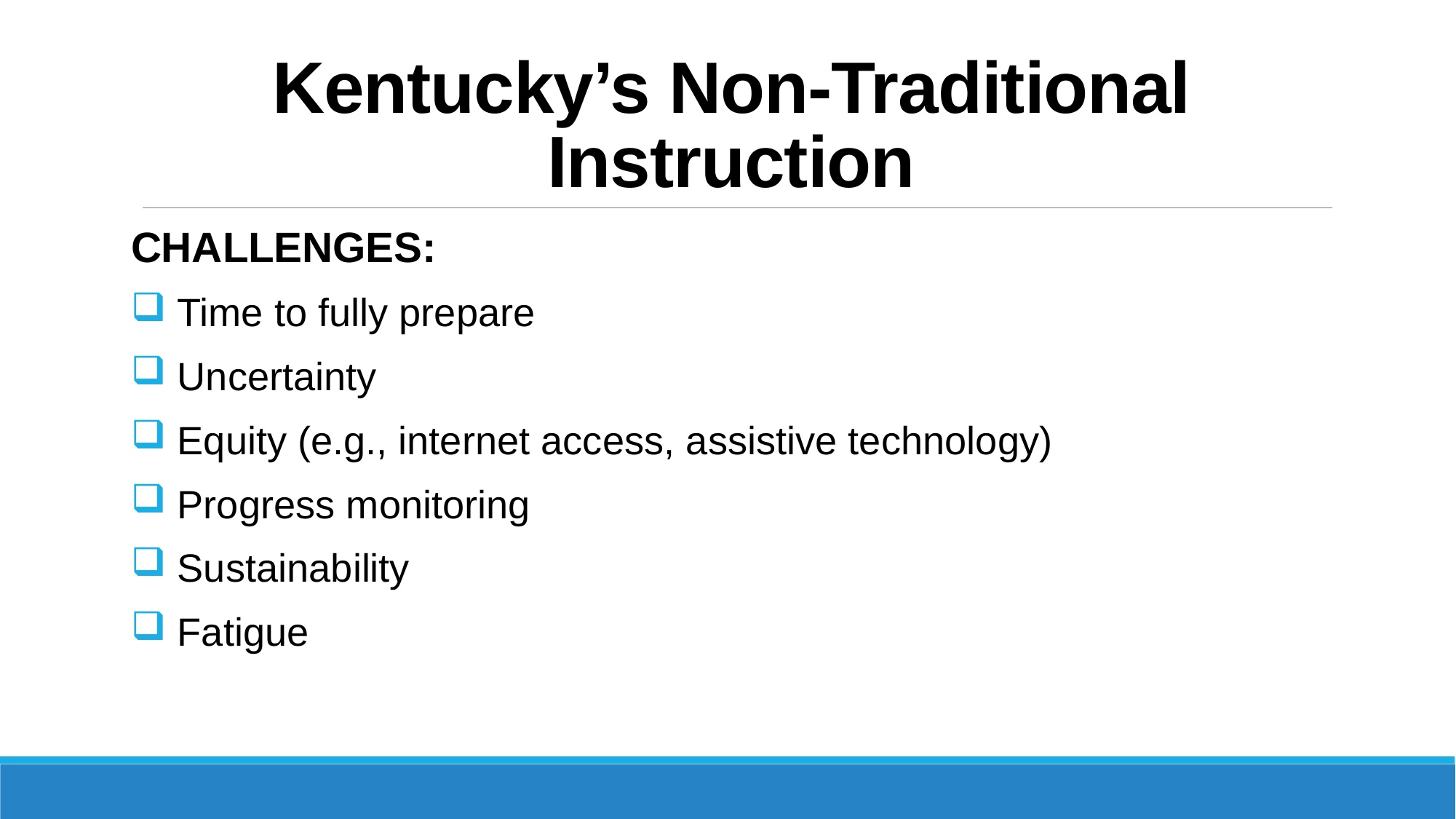

# Kentucky’s Non-Traditional Instruction
CHALLENGES:
 Time to fully prepare
 Uncertainty
 Equity (e.g., internet access, assistive technology)
 Progress monitoring
 Sustainability
 Fatigue